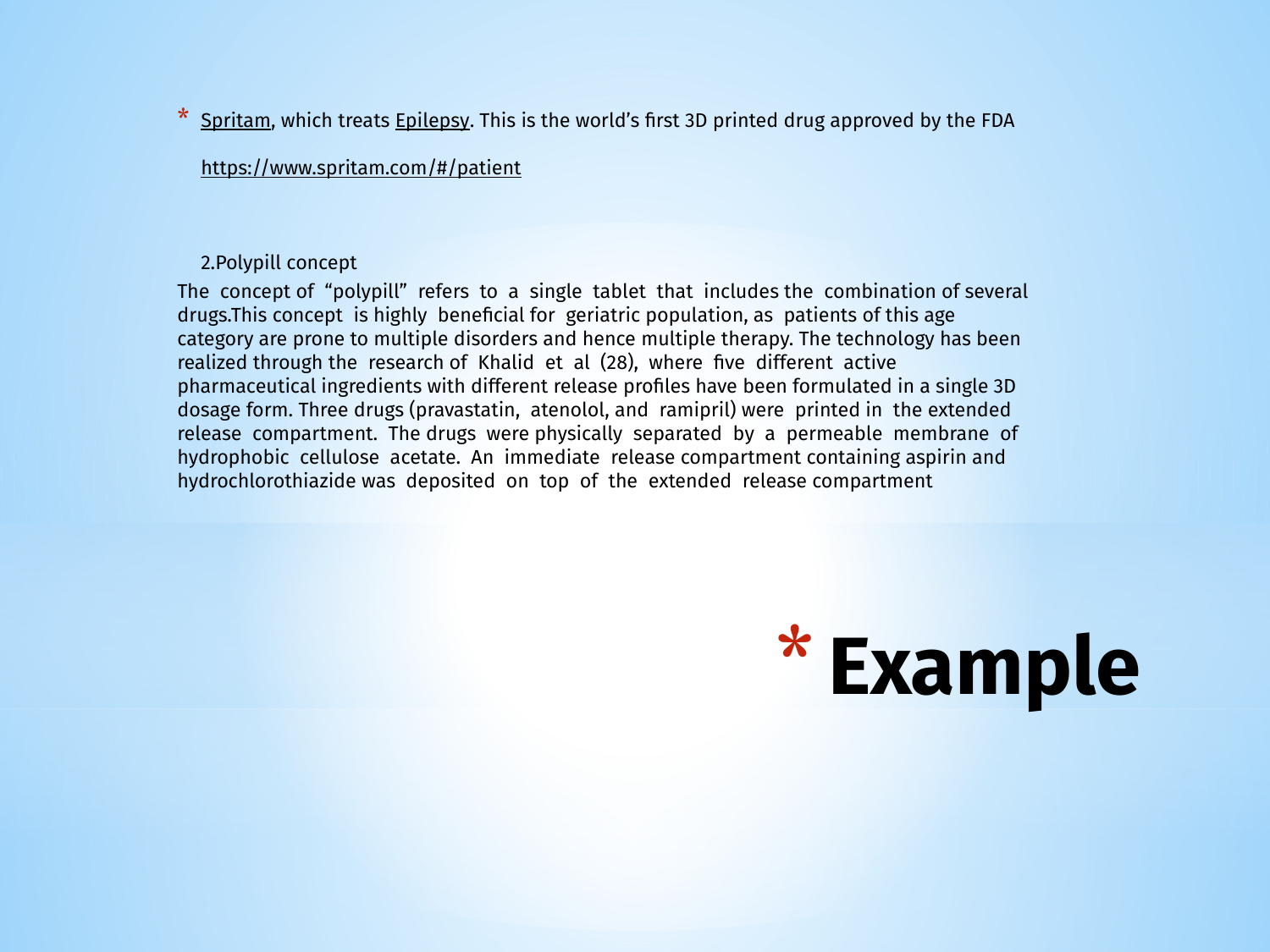

Spritam, which treats Epilepsy. This is the world’s first 3D printed drug approved by the FDA
https://www.spritam.com/#/patient
2.Polypill concept
The  concept of  “polypill”  refers  to  a  single  tablet  that  includes the  combination of several  drugs.This concept  is highly  beneficial for  geriatric population, as  patients of this age category are prone to multiple disorders and hence multiple therapy. The technology has been realized through the  research of  Khalid  et  al  (28),  where  five  different  active pharmaceutical ingredients with different release profiles have been formulated in a single 3D dosage form. Three drugs (pravastatin,  atenolol, and  ramipril) were  printed in  the extended  release  compartment.  The drugs  were physically  separated  by  a  permeable  membrane  of hydrophobic  cellulose  acetate.  An  immediate  release compartment containing aspirin and hydrochlorothiazide was  deposited  on  top  of  the  extended  release compartment

# Example